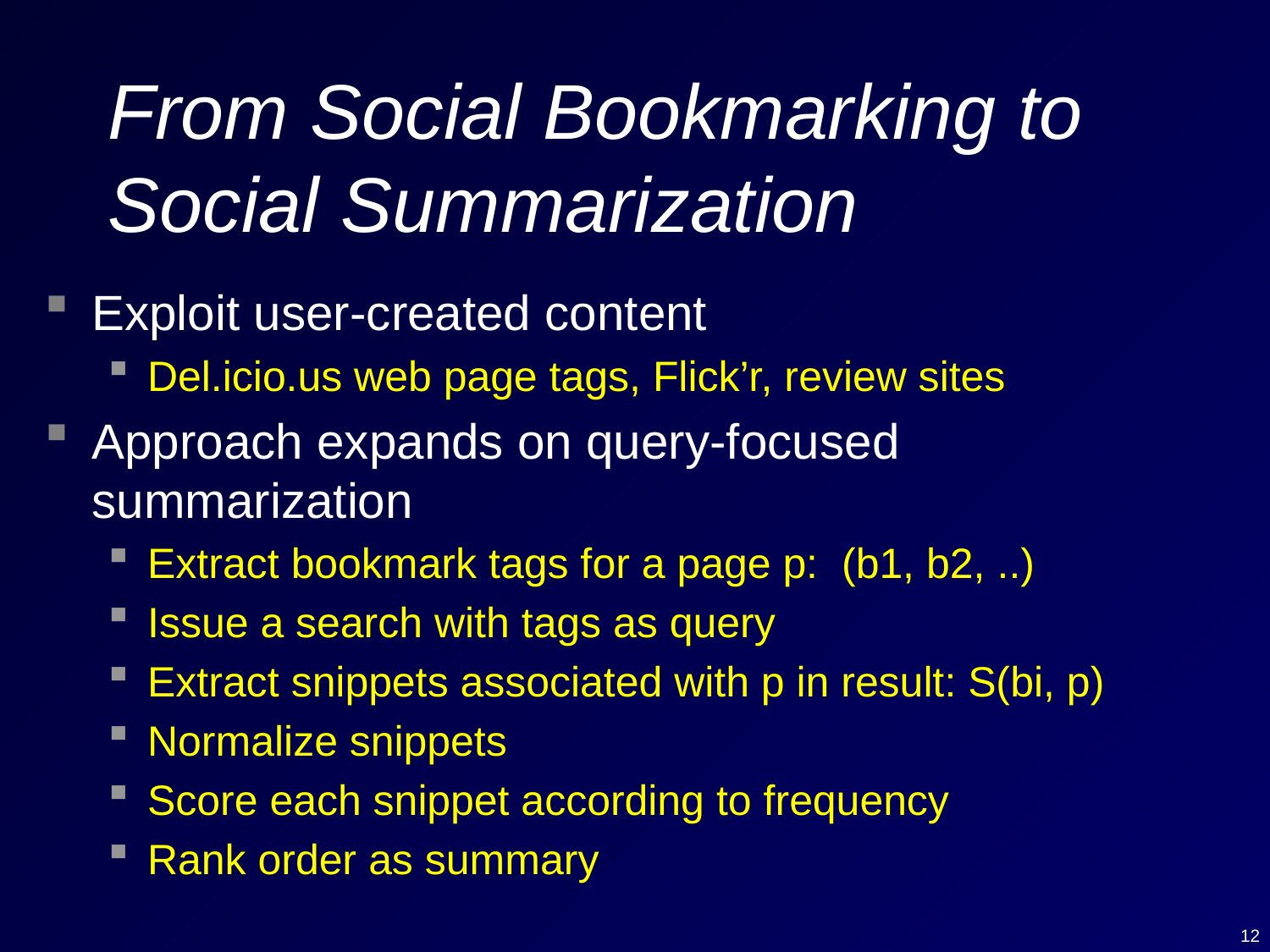

# From Social Bookmarking to Social Summarization
Exploit user-created content
Del.icio.us web page tags, Flick’r, review sites
Approach expands on query-focused summarization
Extract bookmark tags for a page p:  (b1, b2, ..)
Issue a search with tags as query
Extract snippets associated with p in result: S(bi, p)
Normalize snippets
Score each snippet according to frequency
Rank order as summary